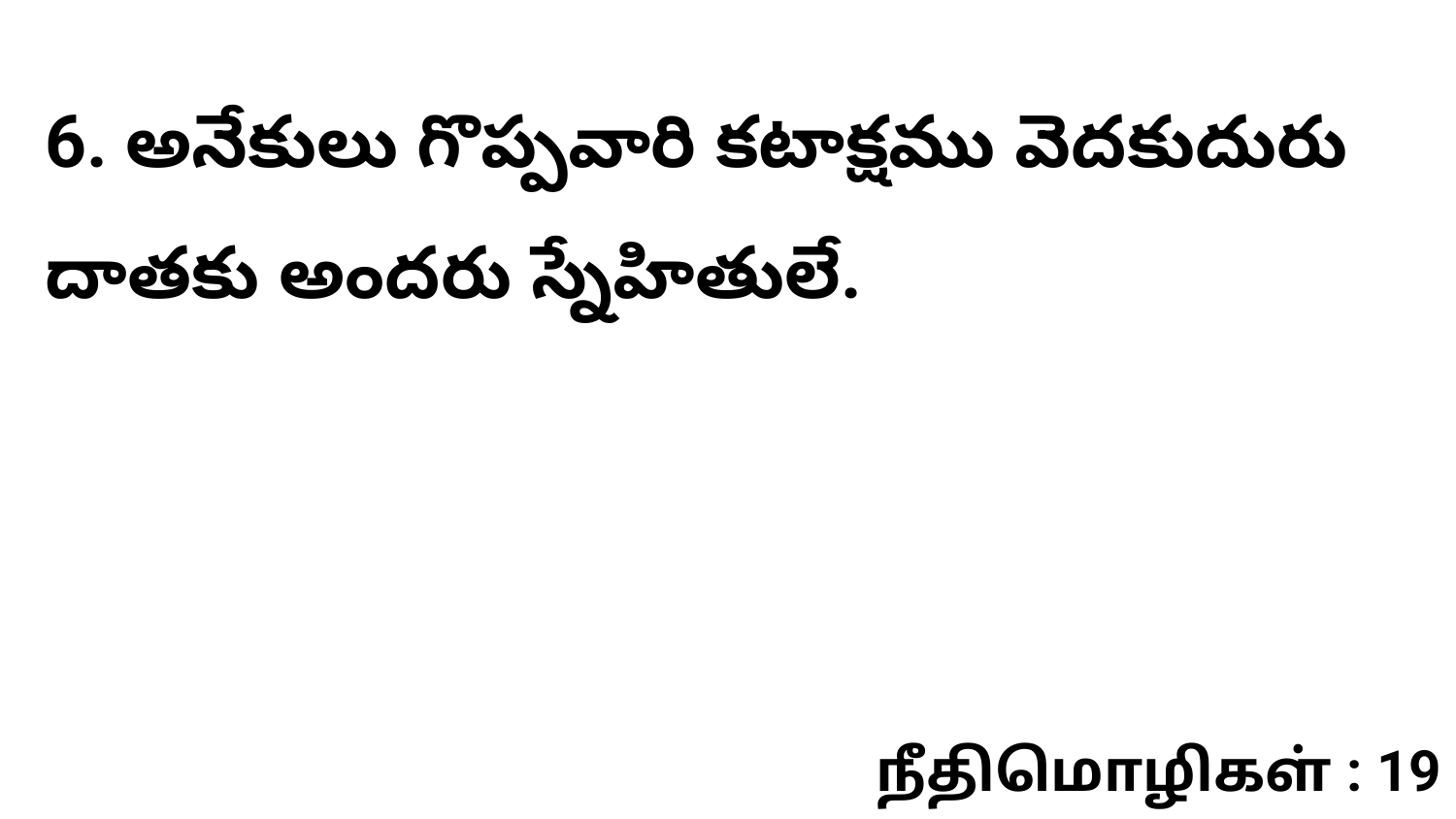

6. అనేకులు గొప్పవారి కటాక్షము వెదకుదురు దాతకు అందరు స్నేహితులే.
நீதிமொழிகள் : 19